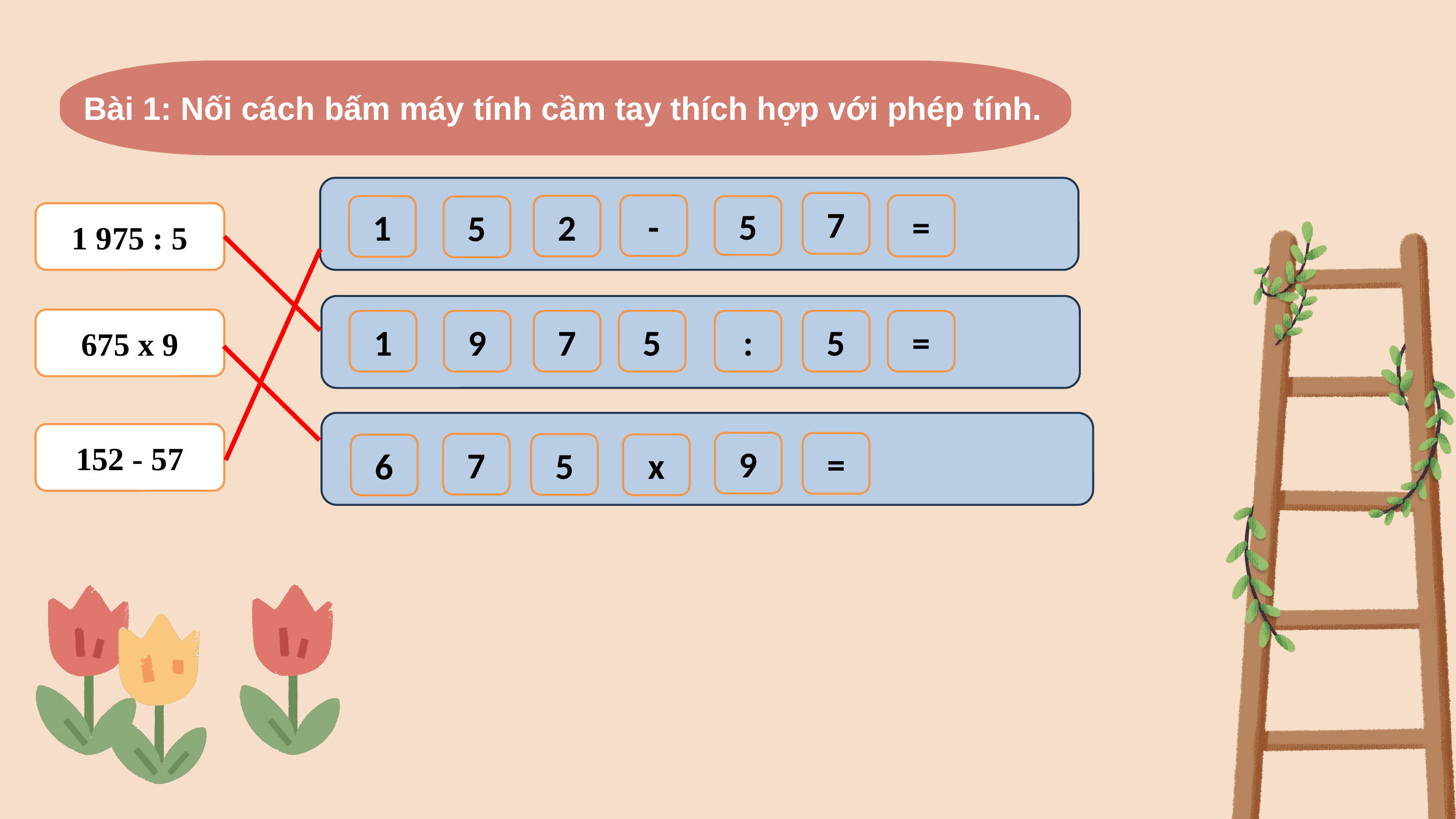

Bài 1: Nối cách bấm máy tính cầm tay thích hợp với phép tính.

7
-
=
2
1
5
5
1 975 : 5

675 x 9
1
9
7
5
:
5
=

152 - 57
9
=
7
5
x
6